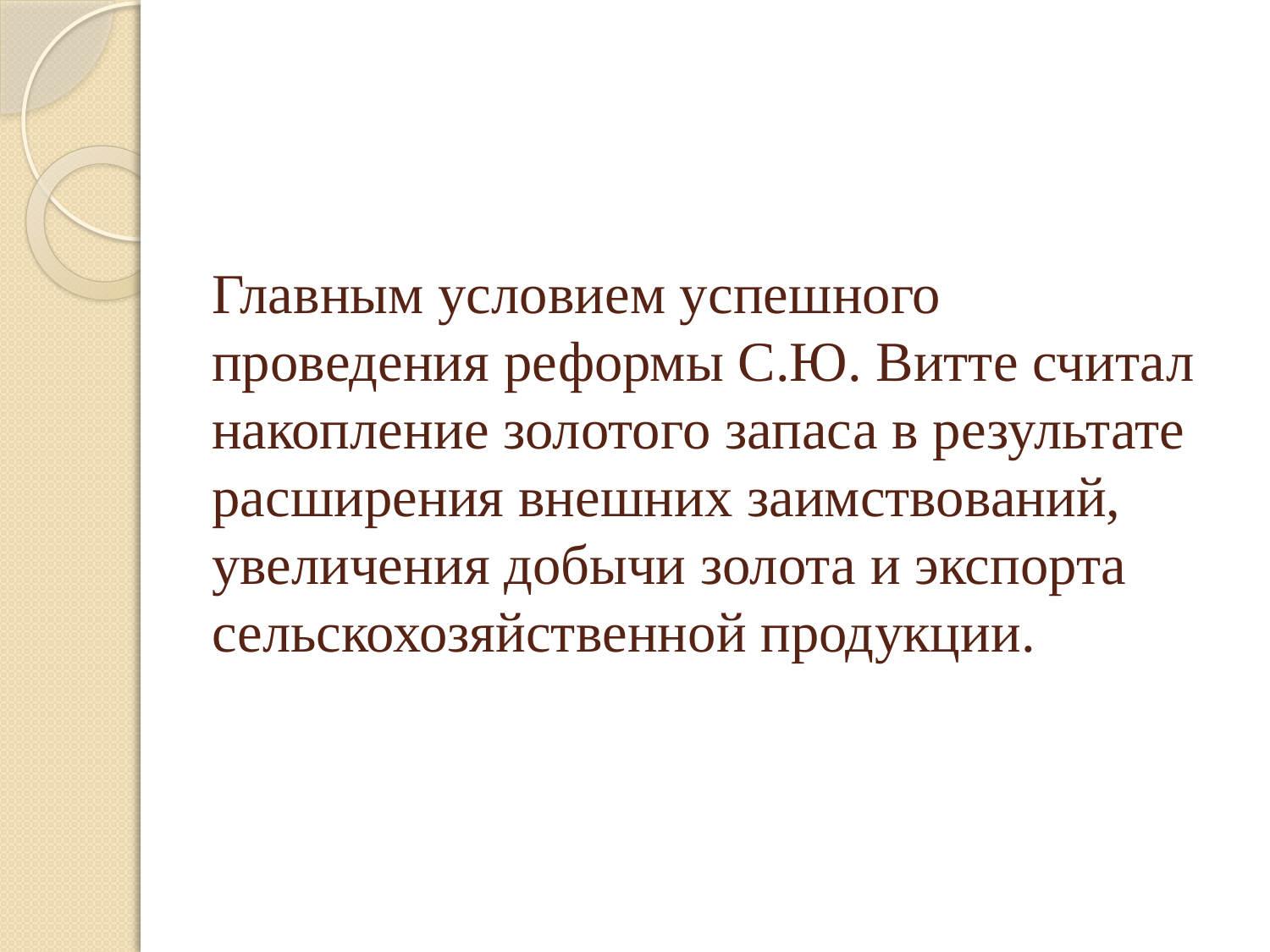

# Главным условием успешного проведения реформы С.Ю. Витте считал накопление золотого запаса в результате расширения внешних заимствований, увеличения добычи золота и экспорта сельскохозяйственной продукции.